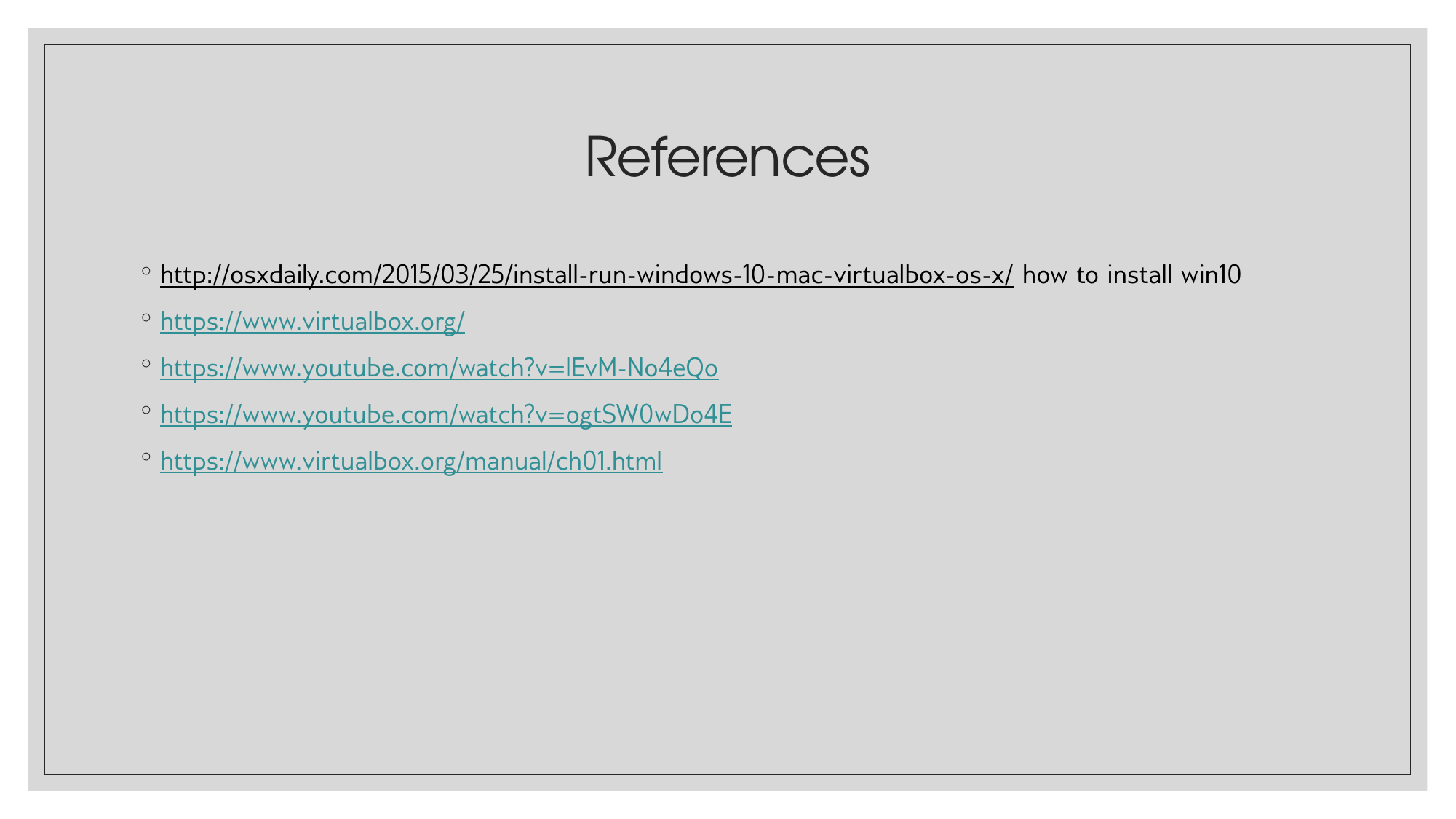

# References
http://osxdaily.com/2015/03/25/install-run-windows-10-mac-virtualbox-os-x/ how to install win10
https://www.virtualbox.org/
https://www.youtube.com/watch?v=lEvM-No4eQo
https://www.youtube.com/watch?v=ogtSW0wDo4E
https://www.virtualbox.org/manual/ch01.html